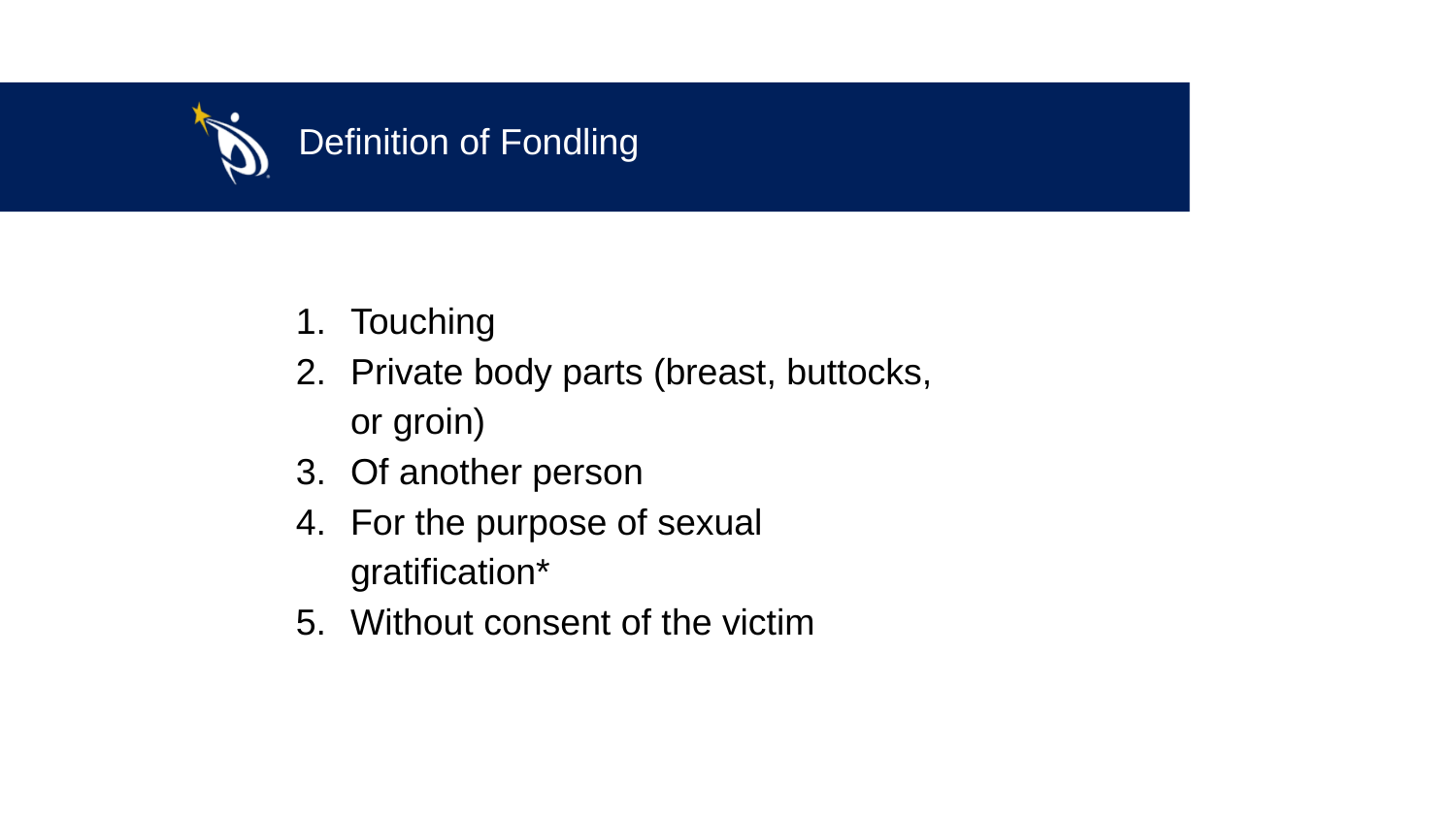

# Definition of Fondling
Touching
Private body parts (breast, buttocks, or groin)
Of another person
For the purpose of sexual gratification*
Without consent of the victim